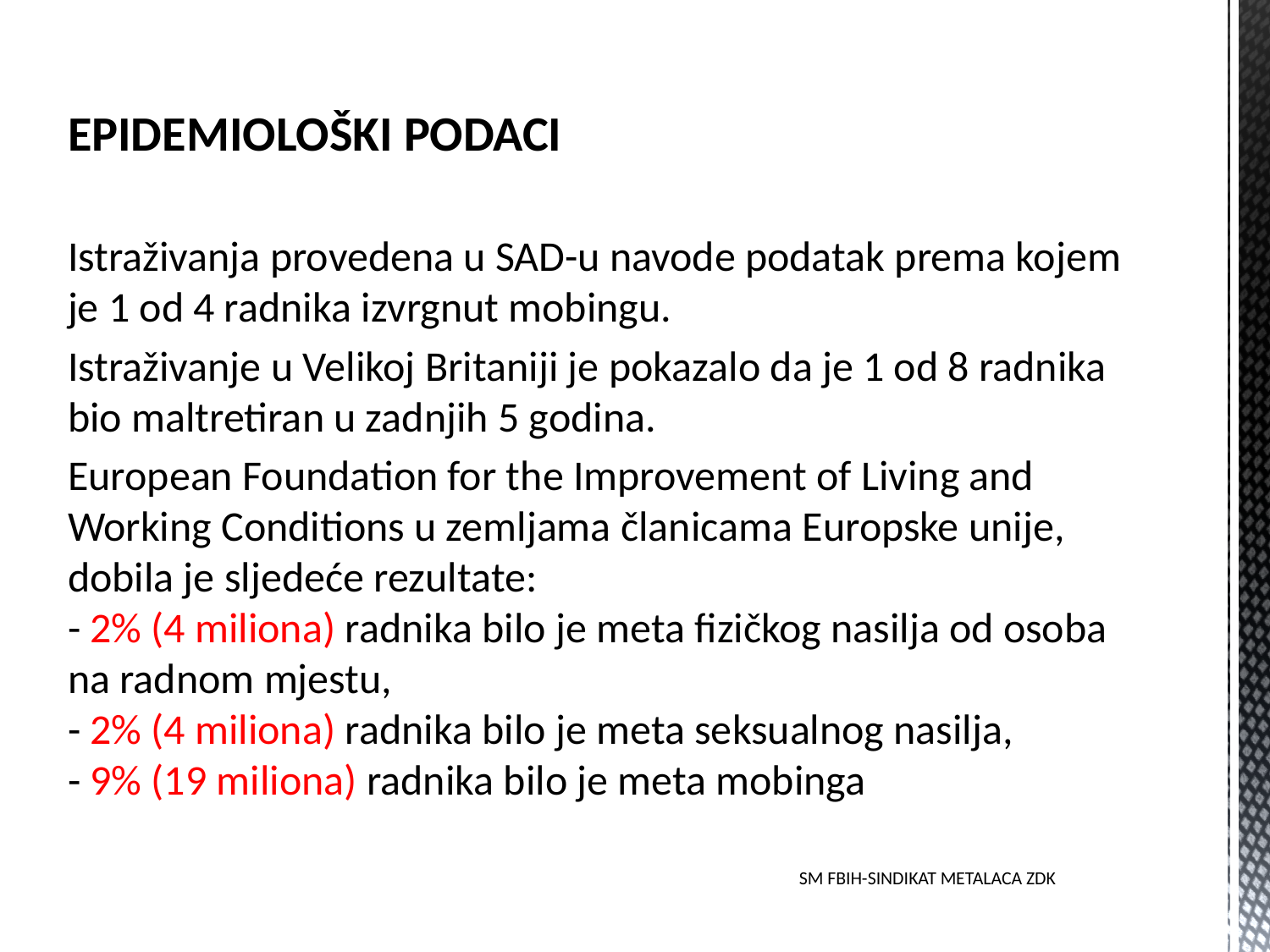

EPIDEMIOLOŠKI PODACI

Istraživanja provedena u SAD-u navode podatak prema kojem je 1 od 4 radnika izvrgnut mobingu.
Istraživanje u Velikoj Britaniji je pokazalo da je 1 od 8 radnika bio maltretiran u zadnjih 5 godina.
European Foundation for the Improvement of Living and Working Conditions u zemljama članicama Europske unije, dobila je sljedeće rezultate:
- 2% (4 miliona) radnika bilo je meta fizičkog nasilja od osoba na radnom mjestu,
- 2% (4 miliona) radnika bilo je meta seksualnog nasilja,
- 9% (19 miliona) radnika bilo je meta mobinga
SM FBIH-SINDIKAT METALACA ZDK